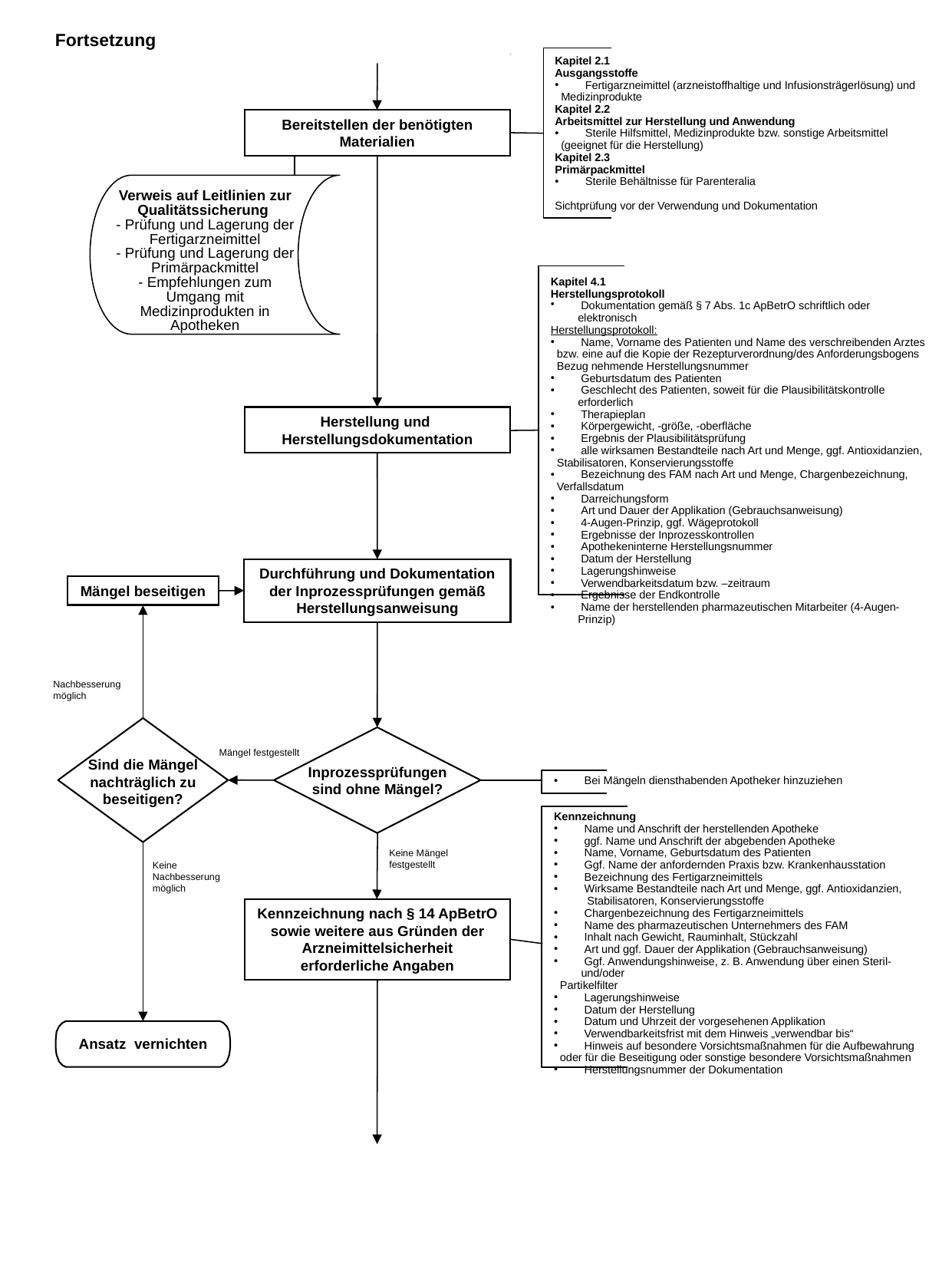

Fortsetzung

Kapitel 2.1
Ausgangsstoffe
 Fertigarzneimittel (arzneistoffhaltige und Infusionsträgerlösung) und
  Medizinprodukte
Kapitel 2.2
Arbeitsmittel zur Herstellung und Anwendung
 Sterile Hilfsmittel, Medizinprodukte bzw. sonstige Arbeitsmittel
  (geeignet für die Herstellung)
Kapitel 2.3
Primärpackmittel
 Sterile Behältnisse für Parenteralia

Sichtprüfung vor der Verwendung und Dokumentation

Bereitstellen der benötigten Materialien

Verweis auf Leitlinien zur Qualitätssicherung
- Prüfung und Lagerung der Fertigarzneimittel
- Prüfung und Lagerung der Primärpackmittel
- Empfehlungen zum Umgang mit Medizinprodukten in Apotheken

Kapitel 4.1
Herstellungsprotokoll
 Dokumentation gemäß § 7 Abs. 1c ApBetrO schriftlich oder elektronisch
Herstellungsprotokoll:
 Name, Vorname des Patienten und Name des verschreibenden Arztes
  bzw. eine auf die Kopie der Rezepturverordnung/des Anforderungsbogens
  Bezug nehmende Herstellungsnummer
 Geburtsdatum des Patienten
 Geschlecht des Patienten, soweit für die Plausibilitätskontrolle erforderlich
 Therapieplan
 Körpergewicht, -größe, -oberfläche
 Ergebnis der Plausibilitätsprüfung
 alle wirksamen Bestandteile nach Art und Menge, ggf. Antioxidanzien,
  Stabilisatoren, Konservierungsstoffe
 Bezeichnung des FAM nach Art und Menge, Chargenbezeichnung,
  Verfallsdatum
 Darreichungsform
 Art und Dauer der Applikation (Gebrauchsanweisung)
 4-Augen-Prinzip, ggf. Wägeprotokoll
 Ergebnisse der Inprozesskontrollen
 Apothekeninterne Herstellungsnummer
 Datum der Herstellung
 Lagerungshinweise
 Verwendbarkeitsdatum bzw. –zeitraum
 Ergebnisse der Endkontrolle
 Name der herstellenden pharmazeutischen Mitarbeiter (4-Augen-Prinzip)
Herstellung und
Herstellungsdokumentation
Durchführung und Dokumentation der Inprozessprüfungen gemäß Herstellungsanweisung
Mängel beseitigen
Nachbesserung
möglich

Mängel festgestellt
Sind die Mängel
nachträglich zu
beseitigen?
Inprozessprüfungen sind ohne Mängel?
 Bei Mängeln diensthabenden Apotheker hinzuziehen

Kennzeichnung
 Name und Anschrift der herstellenden Apotheke
 ggf. Name und Anschrift der abgebenden Apotheke
 Name, Vorname, Geburtsdatum des Patienten
 Ggf. Name der anfordernden Praxis bzw. Krankenhausstation
 Bezeichnung des Fertigarzneimittels
 Wirksame Bestandteile nach Art und Menge, ggf. Antioxidanzien,
  Stabilisatoren, Konservierungsstoffe
 Chargenbezeichnung des Fertigarzneimittels
 Name des pharmazeutischen Unternehmers des FAM
 Inhalt nach Gewicht, Rauminhalt, Stückzahl
 Art und ggf. Dauer der Applikation (Gebrauchsanweisung)
 Ggf. Anwendungshinweise, z. B. Anwendung über einen Steril- und/oder
  Partikelfilter
 Lagerungshinweise
 Datum der Herstellung
 Datum und Uhrzeit der vorgesehenen Applikation
 Verwendbarkeitsfrist mit dem Hinweis „verwendbar bis“
 Hinweis auf besondere Vorsichtsmaßnahmen für die Aufbewahrung
  oder für die Beseitigung oder sonstige besondere Vorsichtsmaßnahmen
 Herstellungsnummer der Dokumentation

Keine Mängel
festgestellt
Keine Nachbesserung
möglich
Kennzeichnung nach § 14 ApBetrO sowie weitere aus Gründen der Arzneimittelsicherheit erforderliche Angaben

Ansatz  vernichten